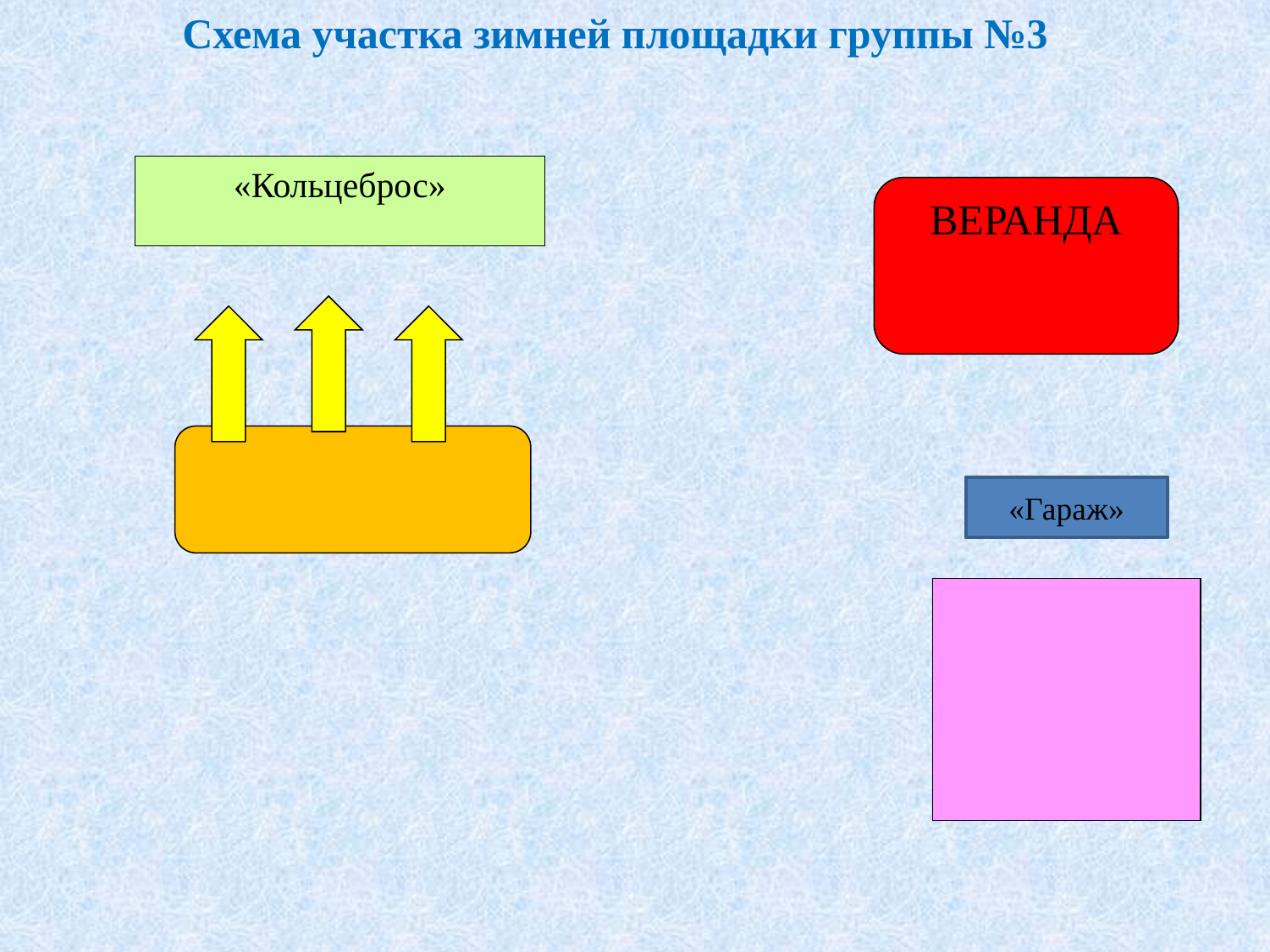

Схема участка зимней площадки группы №3
«Кольцеброс»
ВЕРАНДА

«Гараж»